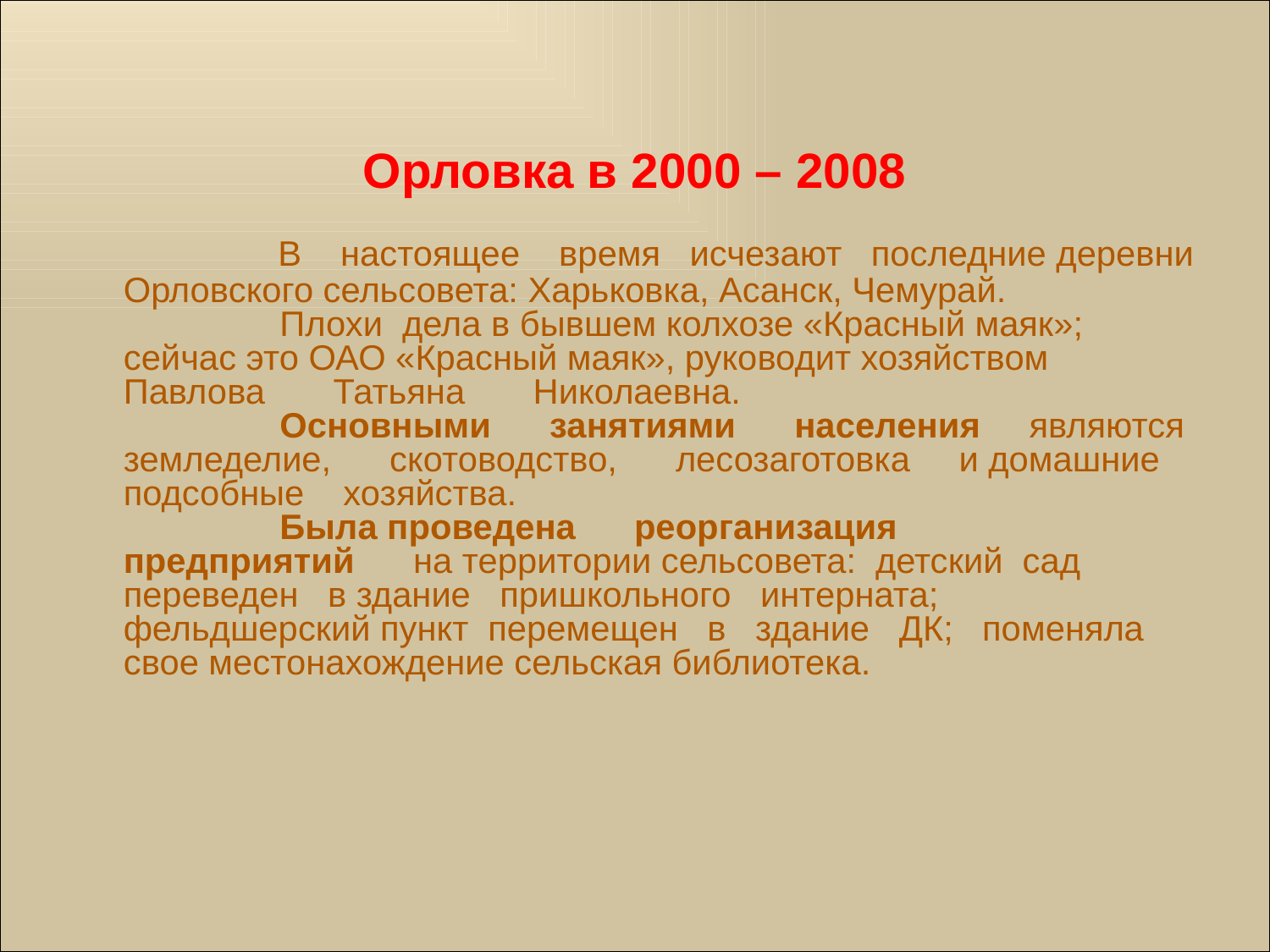

Орловка в 2000 – 2008
   		  В    настоящее    время   исчезают   последние деревни Орловского сельсовета: Харьковка, Асанск, Чемурай.
		   Плохи  дела в бывшем колхозе «Красный маяк»;  сейчас это ОАО «Красный маяк», руководит хозяйством      Павлова       Татьяна       Николаевна.
		   Основными      занятиями      населения     являются земледелие,      скотоводство,      лесозаготовка     и домашние    подсобные    хозяйства.
		   Была проведена      реорганизация        предприятий      на территории сельсовета:  детский  сад  переведен   в здание   пришкольного   интерната;    фельдшерский пункт  перемещен   в   здание   ДК;   поменяла   свое местонахождение сельская библиотека.